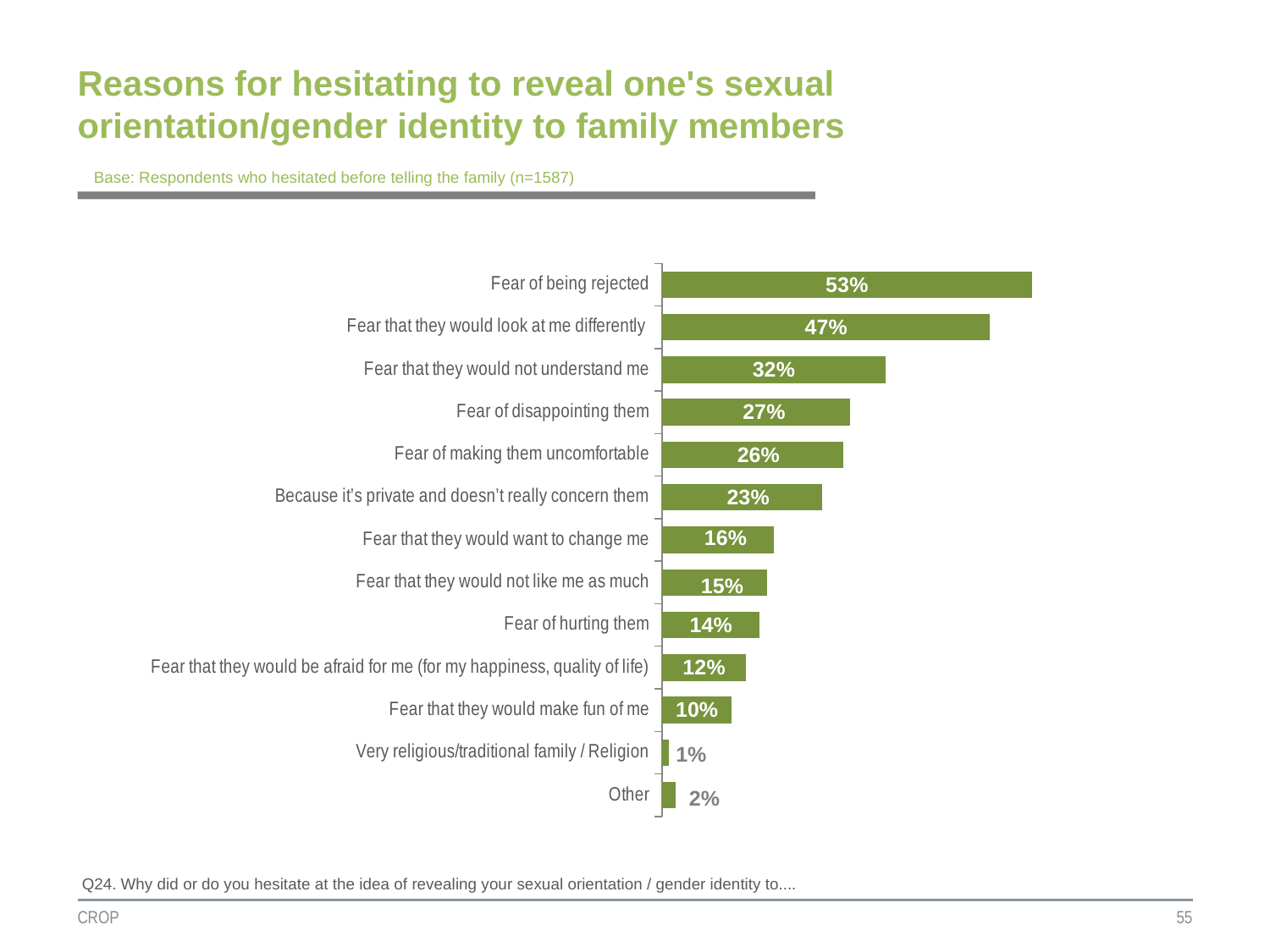

# Reasons for hesitating to reveal one's sexual orientation/gender identity to family members
Base: Respondents who hesitated before telling the family (n=1587)

### Chart

| Category | Colonne2 |
|---|---|
| Fear of being rejected | 0.53 |
| Fear that they would look at me differently  | 0.47 |
| Fear that they would not understand me | 0.32 |
| Fear of disappointing them | 0.27 |
| Fear of making them uncomfortable | 0.26 |
| Because it’s private and doesn’t really concern them | 0.23 |
| Fear that they would want to change me | 0.16 |
| Fear that they would not like me as much | 0.15 |
| Fear of hurting them | 0.14 |
| Fear that they would be afraid for me (for my happiness, quality of life) | 0.12 |
| Fear that they would make fun of me | 0.1 |
| Very religious/traditional family / Religion | 0.01 |
| Other | 0.02 |
Q24. Why did or do you hesitate at the idea of revealing your sexual orientation / gender identity to....
CROP
55